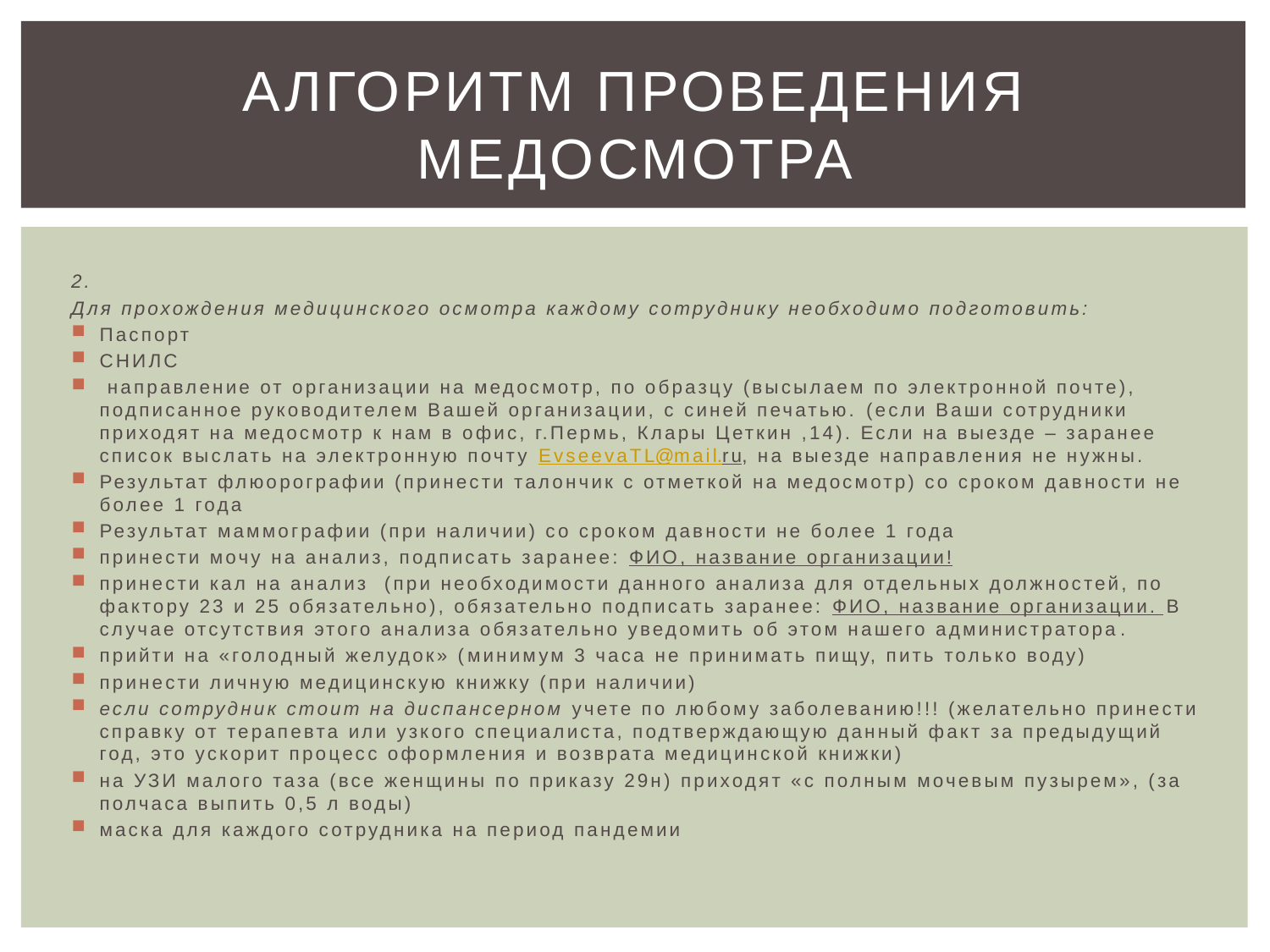

# Алгоритм проведения медосмотра

2.
Для прохождения медицинского осмотра каждому сотруднику необходимо подготовить:
Паспорт
СНИЛС
 направление от организации на медосмотр, по образцу (высылаем по электронной почте), подписанное руководителем Вашей организации, с синей печатью. (если Ваши сотрудники приходят на медосмотр к нам в офис, г.Пермь, Клары Цеткин ,14). Если на выезде – заранее список выслать на электронную почту EvseevaTL@mail.ru, на выезде направления не нужны.
Результат флюорографии (принести талончик с отметкой на медосмотр) со сроком давности не более 1 года
Результат маммографии (при наличии) со сроком давности не более 1 года
принести мочу на анализ, подписать заранее: ФИО, название организации!
принести кал на анализ  (при необходимости данного анализа для отдельных должностей, по фактору 23 и 25 обязательно), обязательно подписать заранее: ФИО, название организации. В случае отсутствия этого анализа обязательно уведомить об этом нашего администратора.
прийти на «голодный желудок» (минимум 3 часа не принимать пищу, пить только воду)
принести личную медицинскую книжку (при наличии)
если сотрудник стоит на диспансерном учете по любому заболеванию!!! (желательно принести справку от терапевта или узкого специалиста, подтверждающую данный факт за предыдущий год, это ускорит процесс оформления и возврата медицинской книжки)
на УЗИ малого таза (все женщины по приказу 29н) приходят «с полным мочевым пузырем», (за полчаса выпить 0,5 л воды)
маска для каждого сотрудника на период пандемии